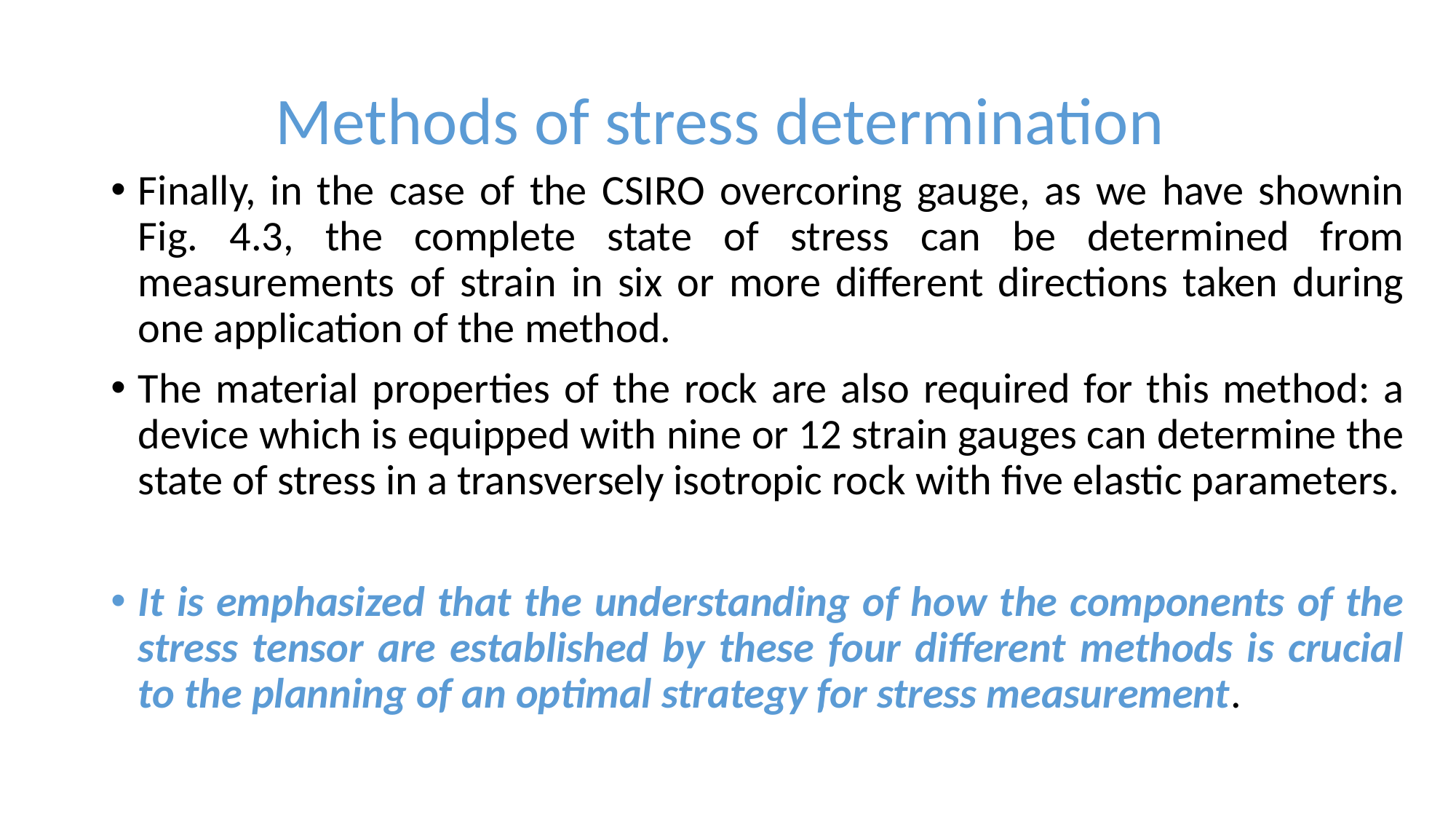

# Methods of stress determination
Finally, in the case of the CSIRO overcoring gauge, as we have shownin Fig. 4.3, the complete state of stress can be determined from measurements of strain in six or more different directions taken during one application of the method.
The material properties of the rock are also required for this method: a device which is equipped with nine or 12 strain gauges can determine the state of stress in a transversely isotropic rock with five elastic parameters.

It is emphasized that the understanding of how the components of the stress tensor are established by these four different methods is crucial to the planning of an optimal strategy for stress measurement.